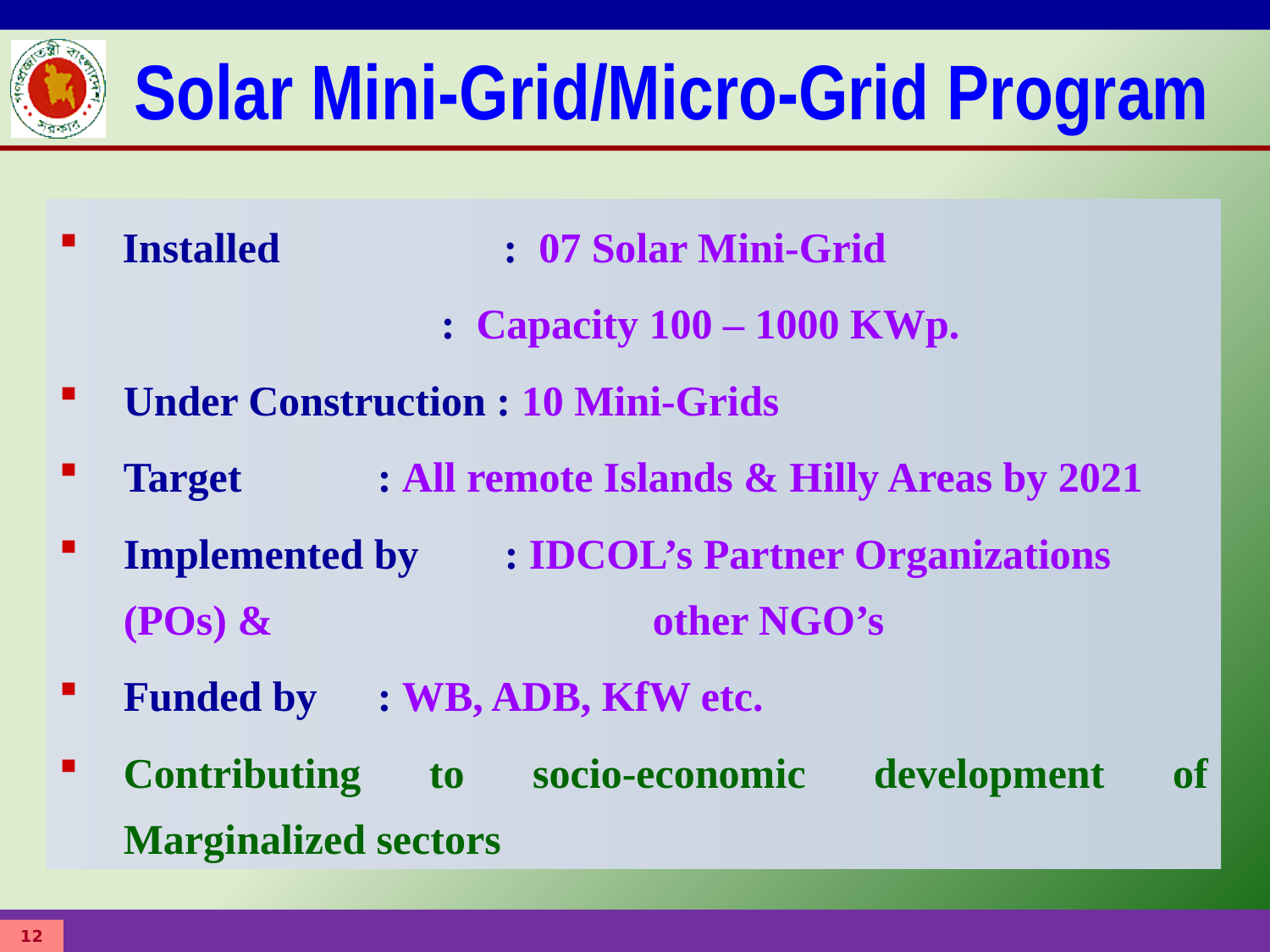

Solar Mini-Grid/Micro-Grid Program
Installed		:  07 Solar Mini-Grid
		:  Capacity 100 – 1000 KWp.
Under Construction : 10 Mini-Grids
Target		: All remote Islands & Hilly Areas by 2021
Implemented by 	: IDCOL’s Partner Organizations (POs) & 			  other NGO’s
Funded by 	: WB, ADB, KfW etc.
Contributing to socio-economic development of Marginalized sectors
12